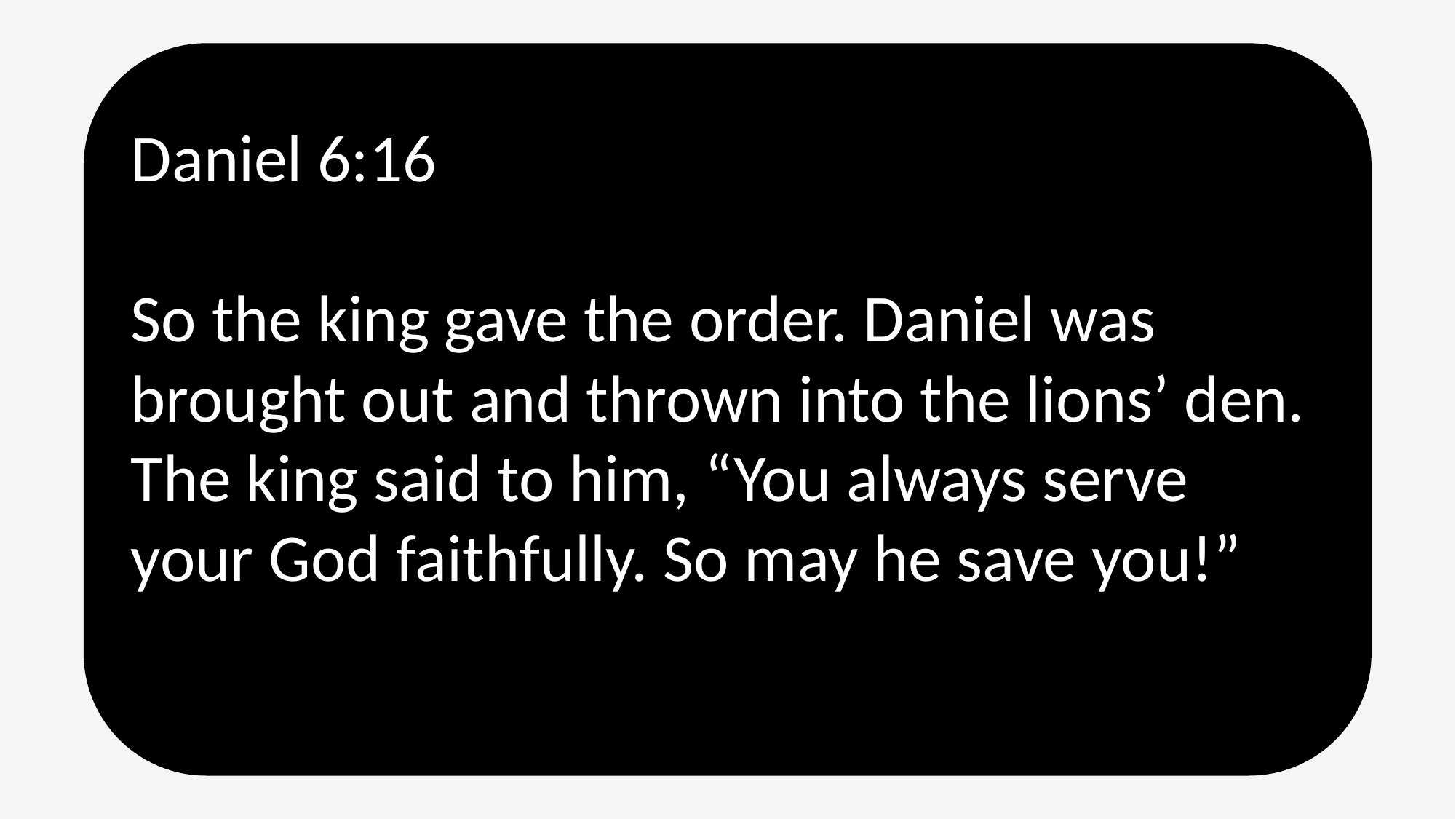

Daniel 6:16

So the king gave the order. Daniel was brought out and thrown into the lions’ den. The king said to him, “You always serve your God faithfully. So may he save you!”